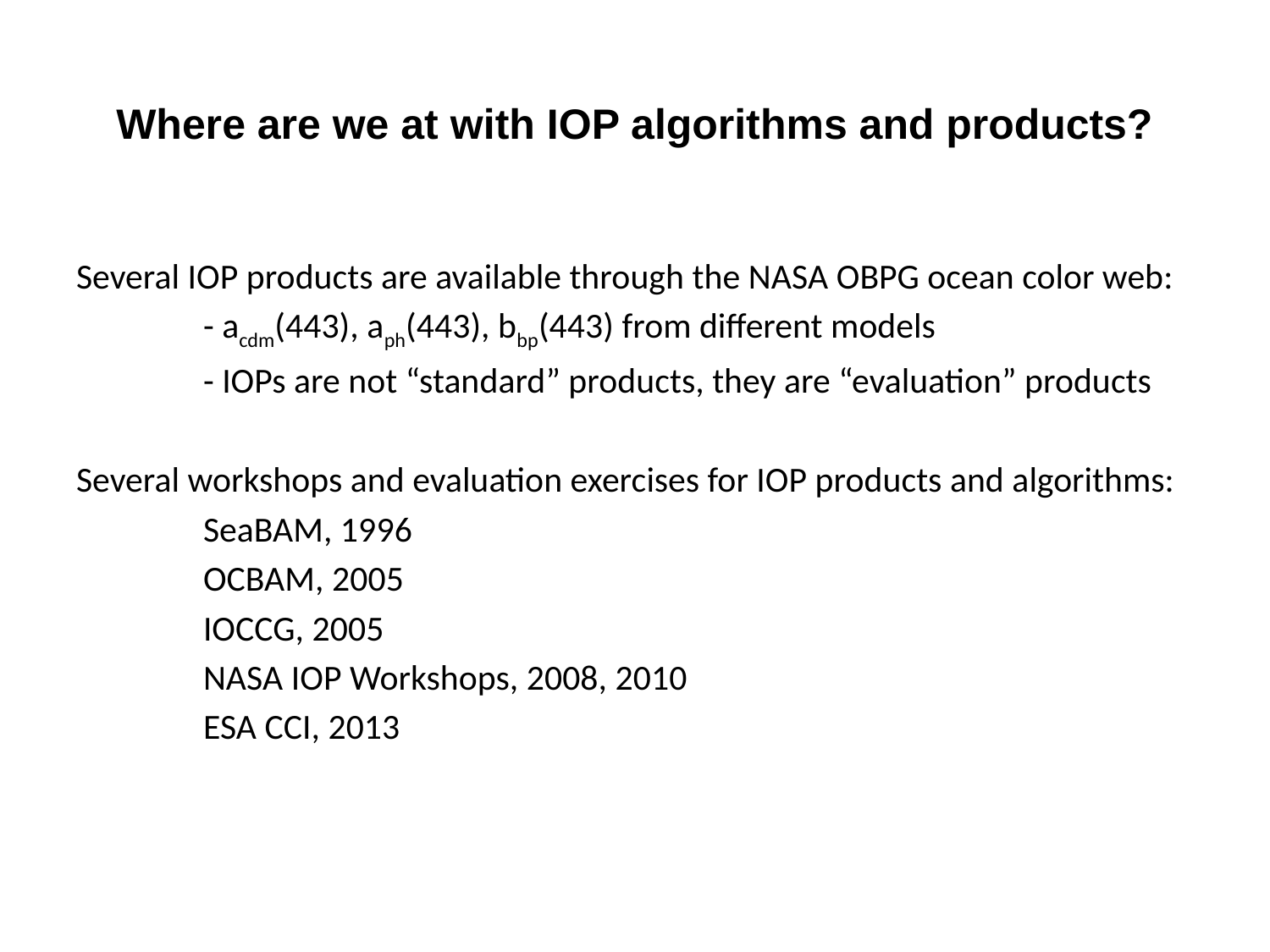

# Where are we at with IOP algorithms and products?
Several IOP products are available through the NASA OBPG ocean color web:
	- acdm(443), aph(443), bbp(443) from different models
	- IOPs are not “standard” products, they are “evaluation” products

Several workshops and evaluation exercises for IOP products and algorithms:
	SeaBAM, 1996
	OCBAM, 2005
	IOCCG, 2005
	NASA IOP Workshops, 2008, 2010
	ESA CCI, 2013